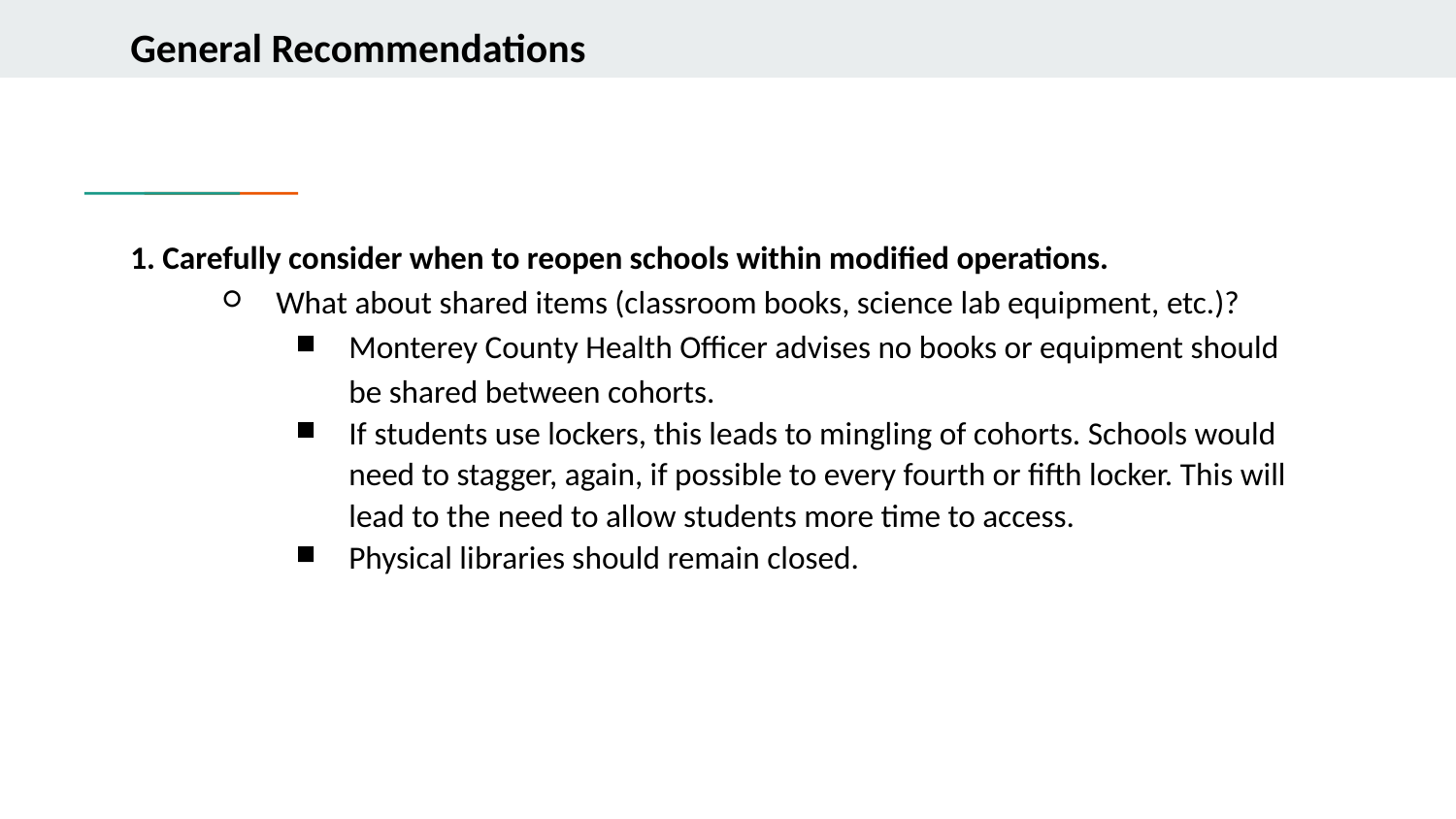

# General Recommendations
1. Carefully consider when to reopen schools within modified operations.
What about shared items (classroom books, science lab equipment, etc.)?
Monterey County Health Officer advises no books or equipment should be shared between cohorts.
If students use lockers, this leads to mingling of cohorts. Schools would need to stagger, again, if possible to every fourth or fifth locker. This will lead to the need to allow students more time to access.
Physical libraries should remain closed.